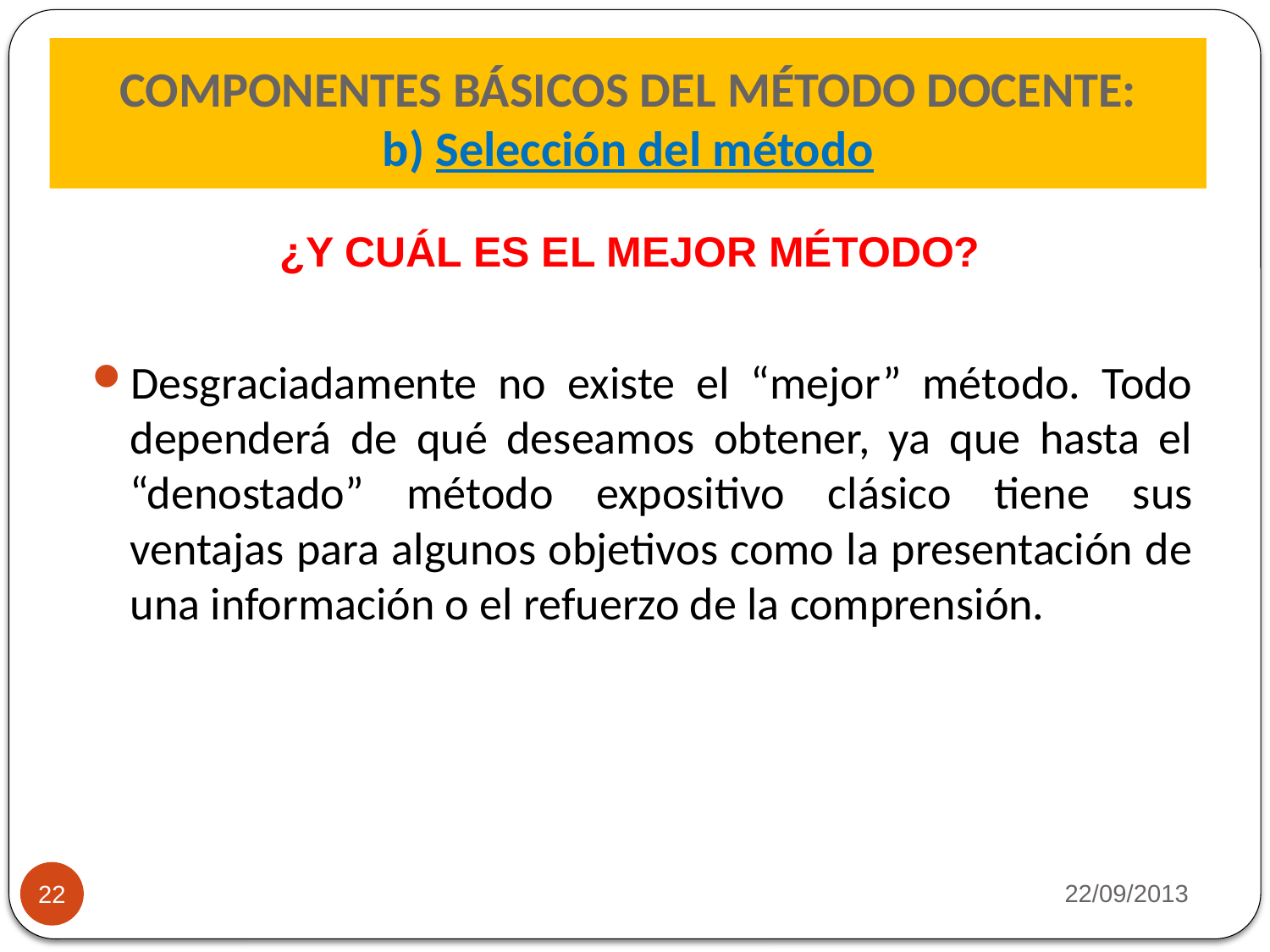

# COMPONENTES BÁSICOS DEL MÉTODO DOCENTE: b) Selección del método
¿Y CUÁL ES EL MEJOR MÉTODO?
Desgraciadamente no existe el “mejor” método. Todo dependerá de qué deseamos obtener, ya que hasta el “denostado” método expositivo clásico tiene sus ventajas para algunos objetivos como la presentación de una información o el refuerzo de la comprensión.

22/09/2013
22